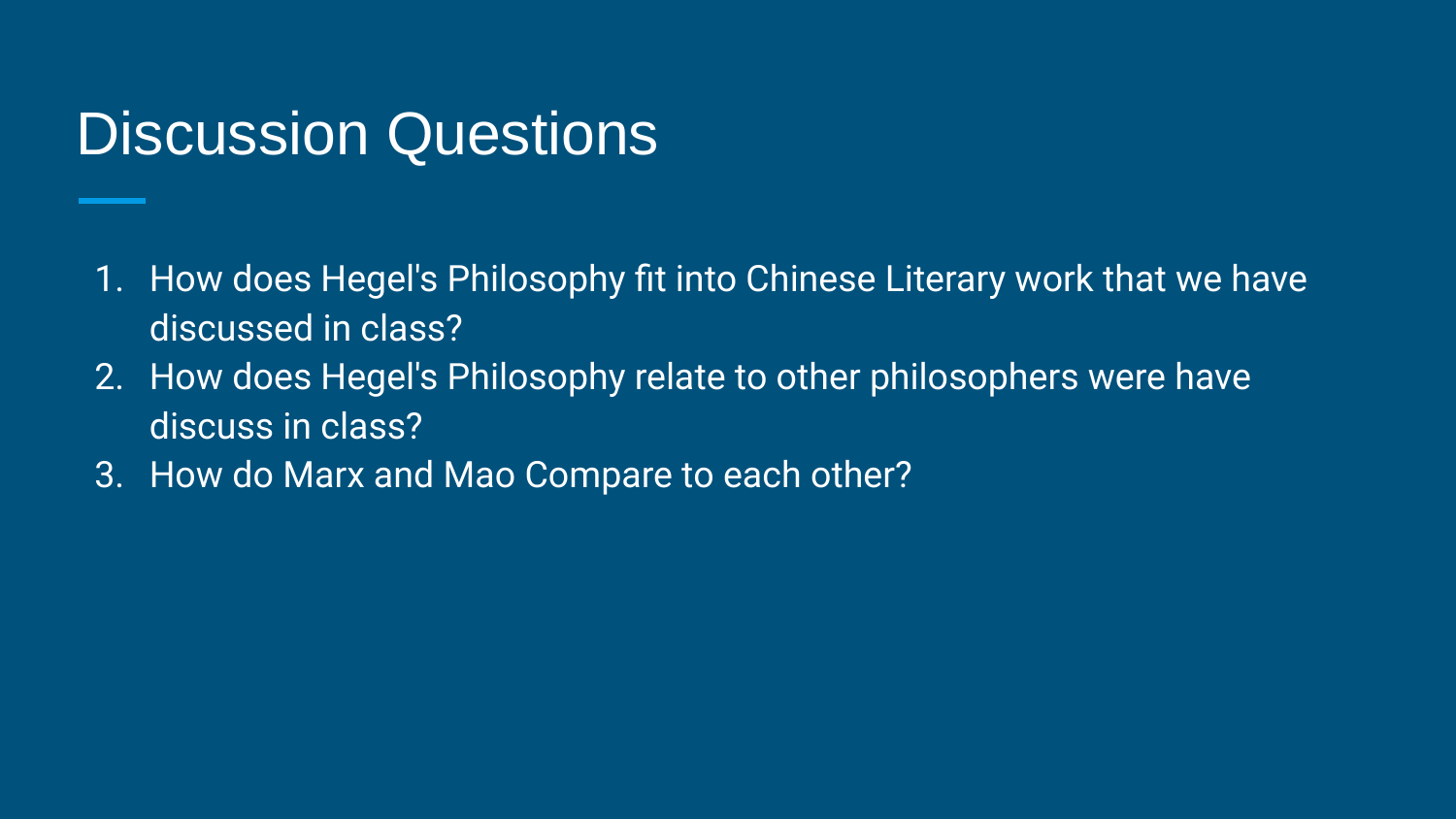

# Discussion Questions
How does Hegel's Philosophy fit into Chinese Literary work that we have discussed in class?
How does Hegel's Philosophy relate to other philosophers were have discuss in class?
How do Marx and Mao Compare to each other?